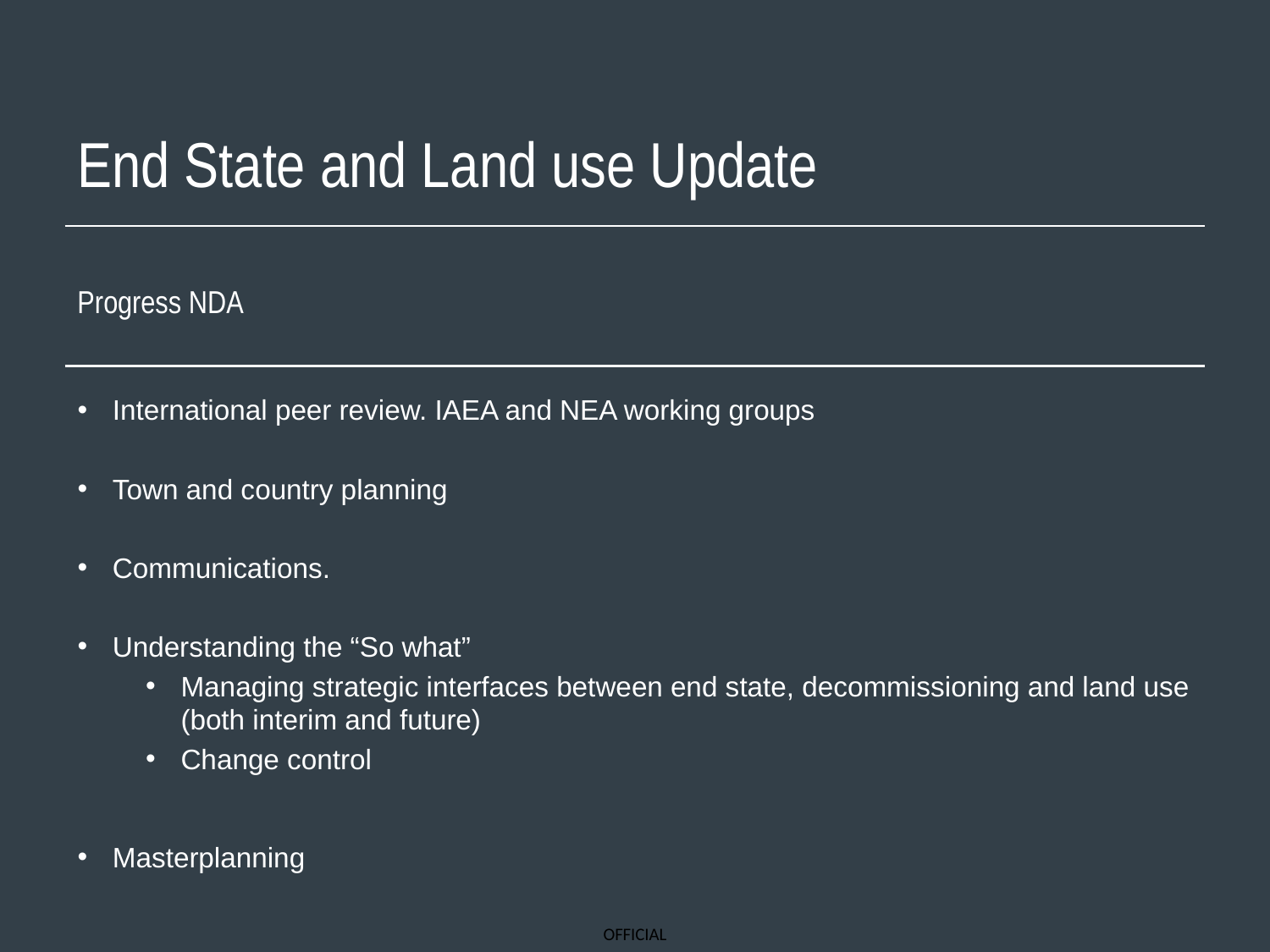

# End State and Land use Update
Progress NDA
International peer review. IAEA and NEA working groups

Town and country planning

Communications.

Understanding the “So what”
Managing strategic interfaces between end state, decommissioning and land use (both interim and future)
Change control

Masterplanning